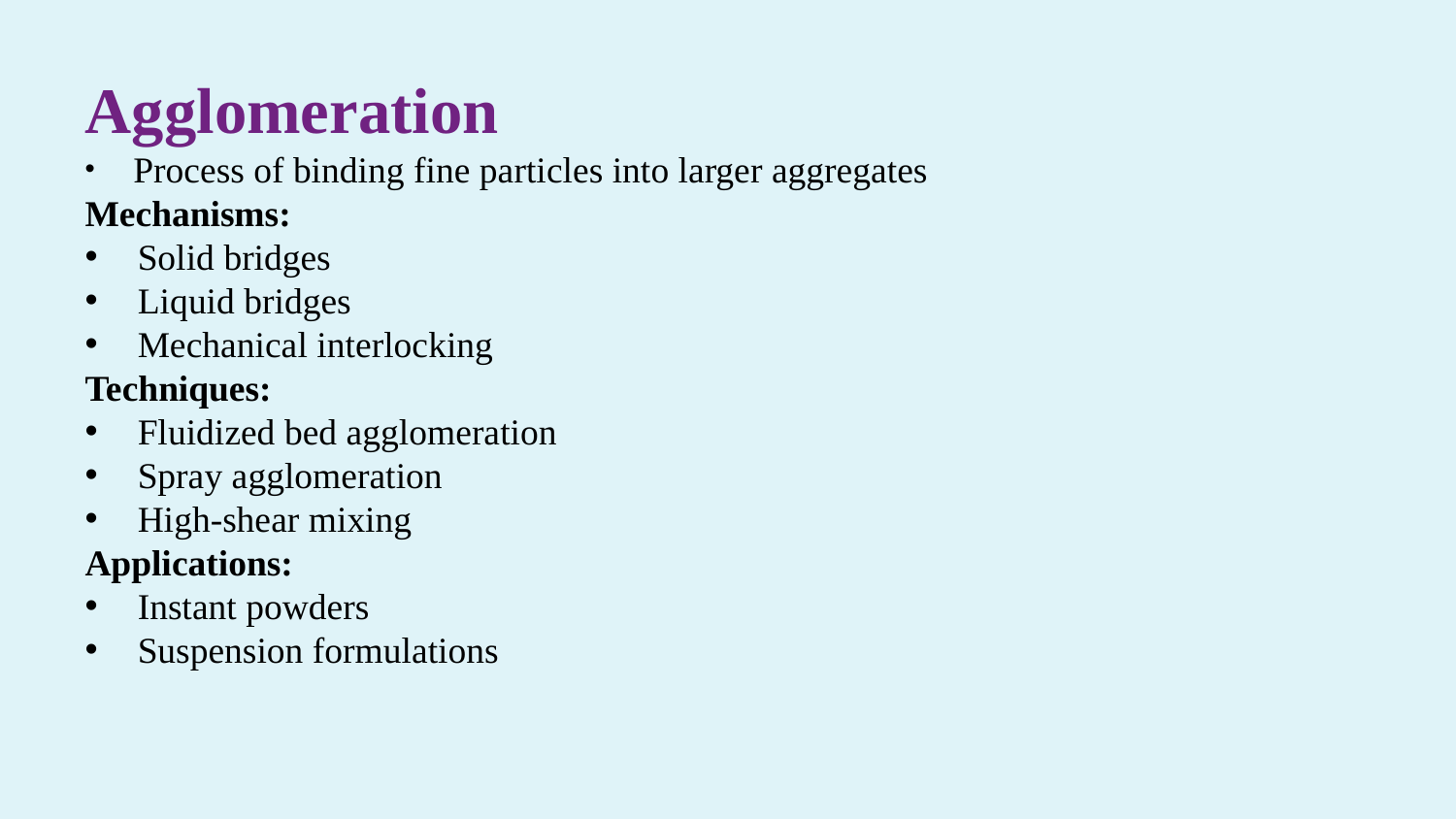

Agglomeration
  Process of binding fine particles into larger aggregates
Mechanisms:
  Solid bridges
  Liquid bridges
  Mechanical interlocking
Techniques:
  Fluidized bed agglomeration
  Spray agglomeration
  High-shear mixing
Applications:
  Instant powders
  Suspension formulations